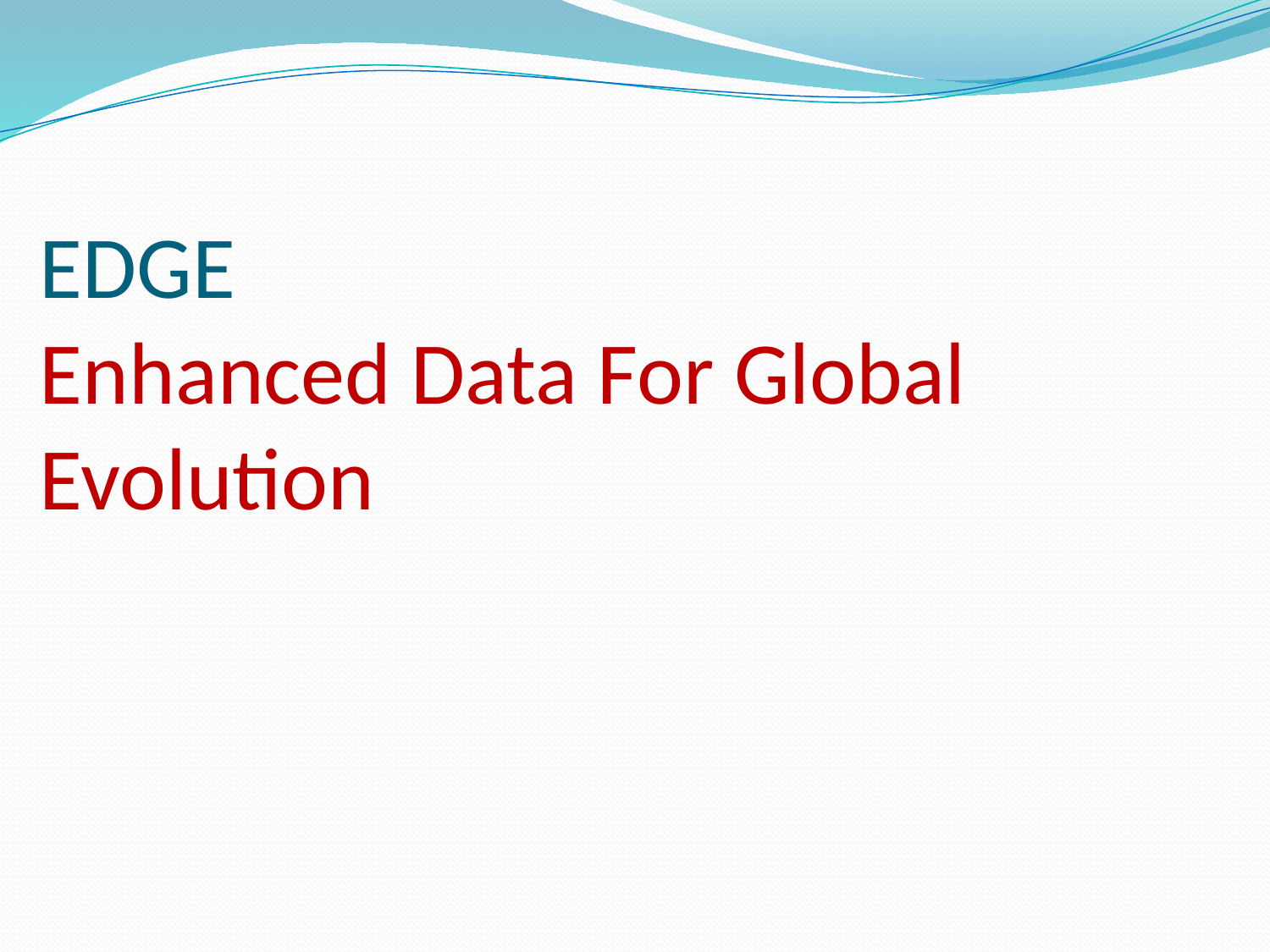

# EDGE Enhanced Data For Global Evolution